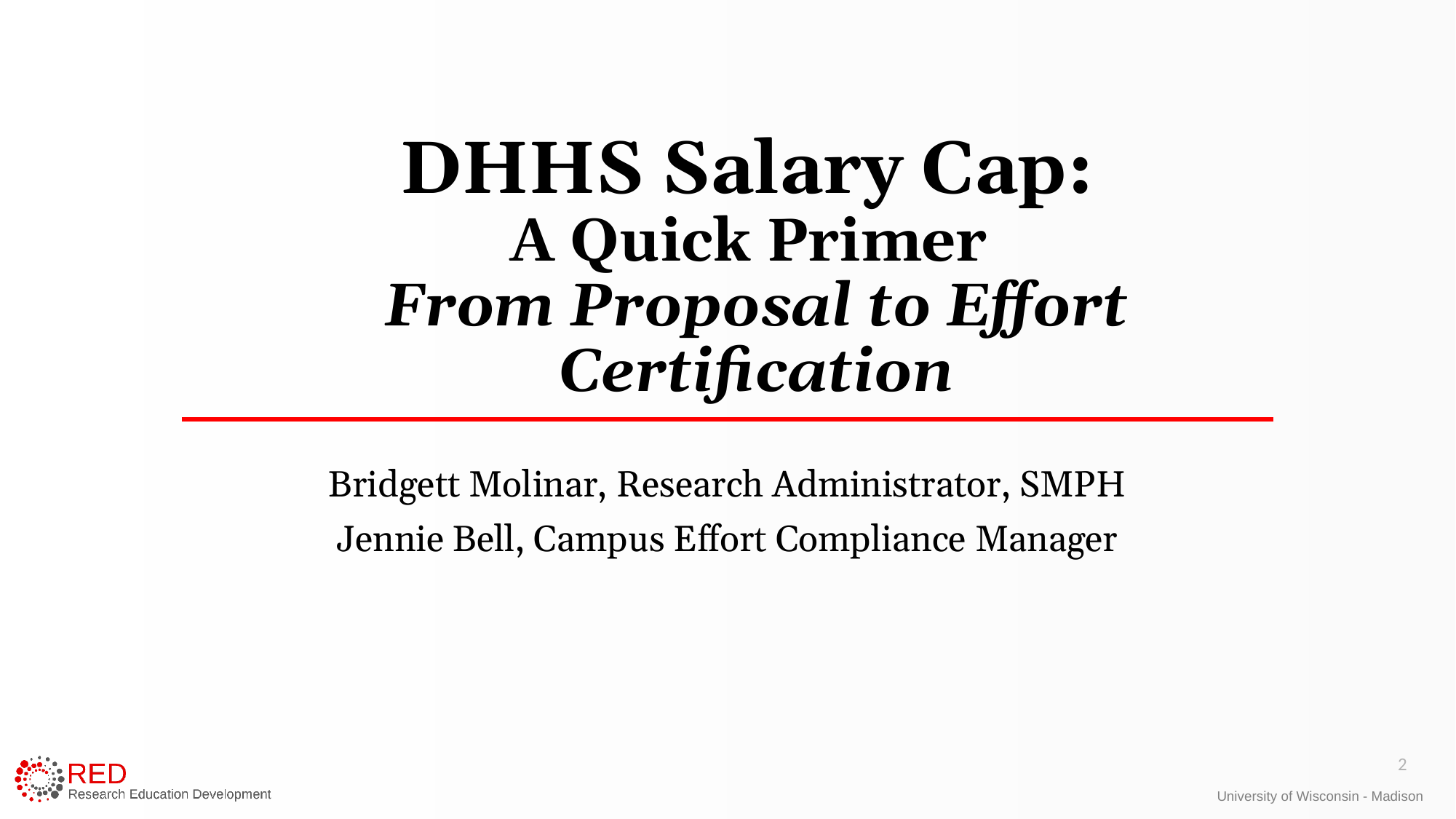

# DHHS Salary Cap: A Quick Primer From Proposal to Effort Certification
Bridgett Molinar, Research Administrator, SMPH
Jennie Bell, Campus Effort Compliance Manager

2